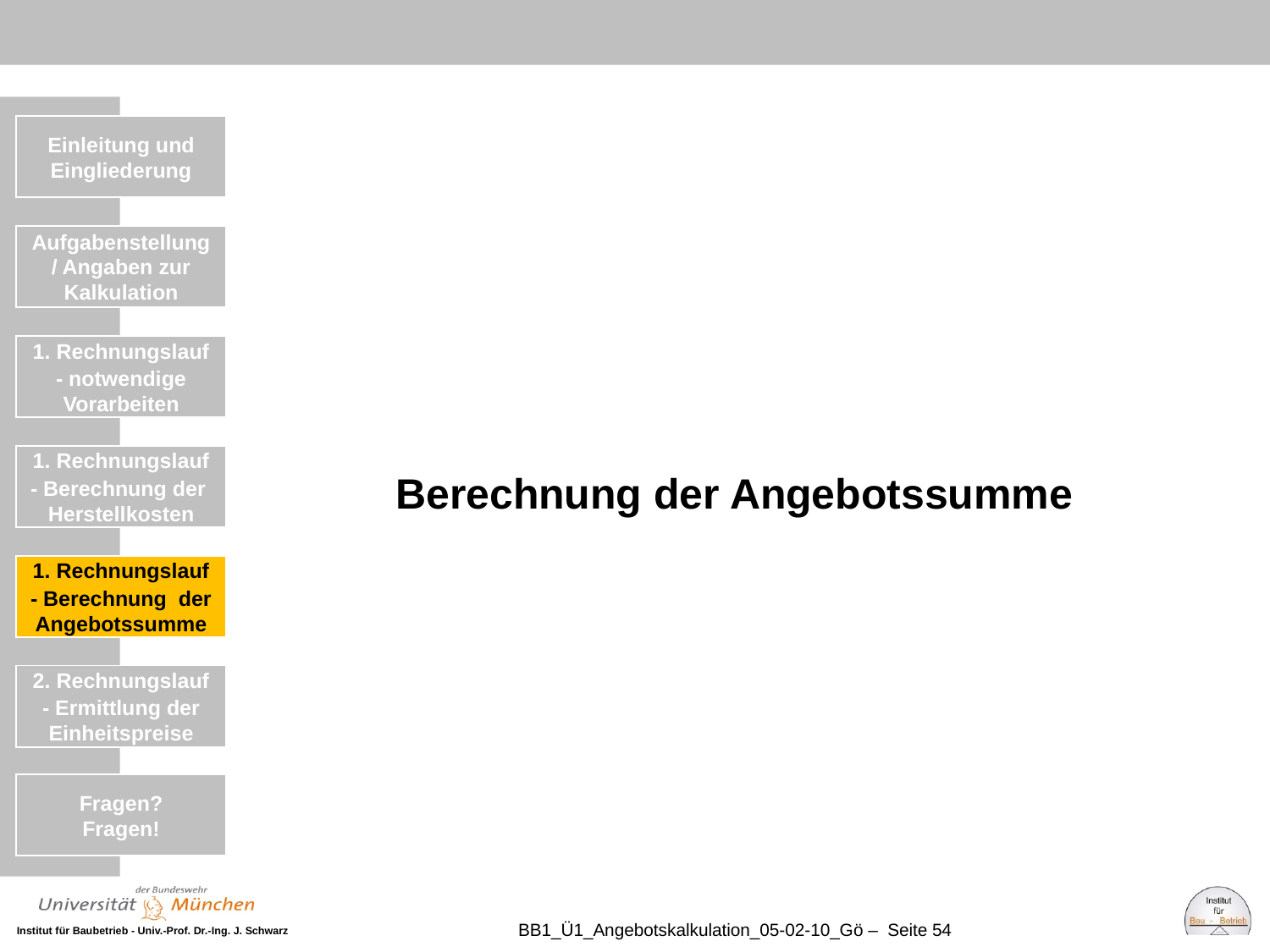

Einleitung und Eingliederung
Einleitung und Eingliederung

Aufgabenstellung / Angaben zur Kalkulation
1. Rechnungslauf
- notwendige Vorarbeiten
Berechnung der Angebotssumme
1. Rechnungslauf
- Berechnung der  Herstellkosten
1. Rechnungslauf
- Berechnung  der Angebotssumme
2. Rechnungslauf
- Ermittlung der Einheitspreise
Fragen?
Fragen!